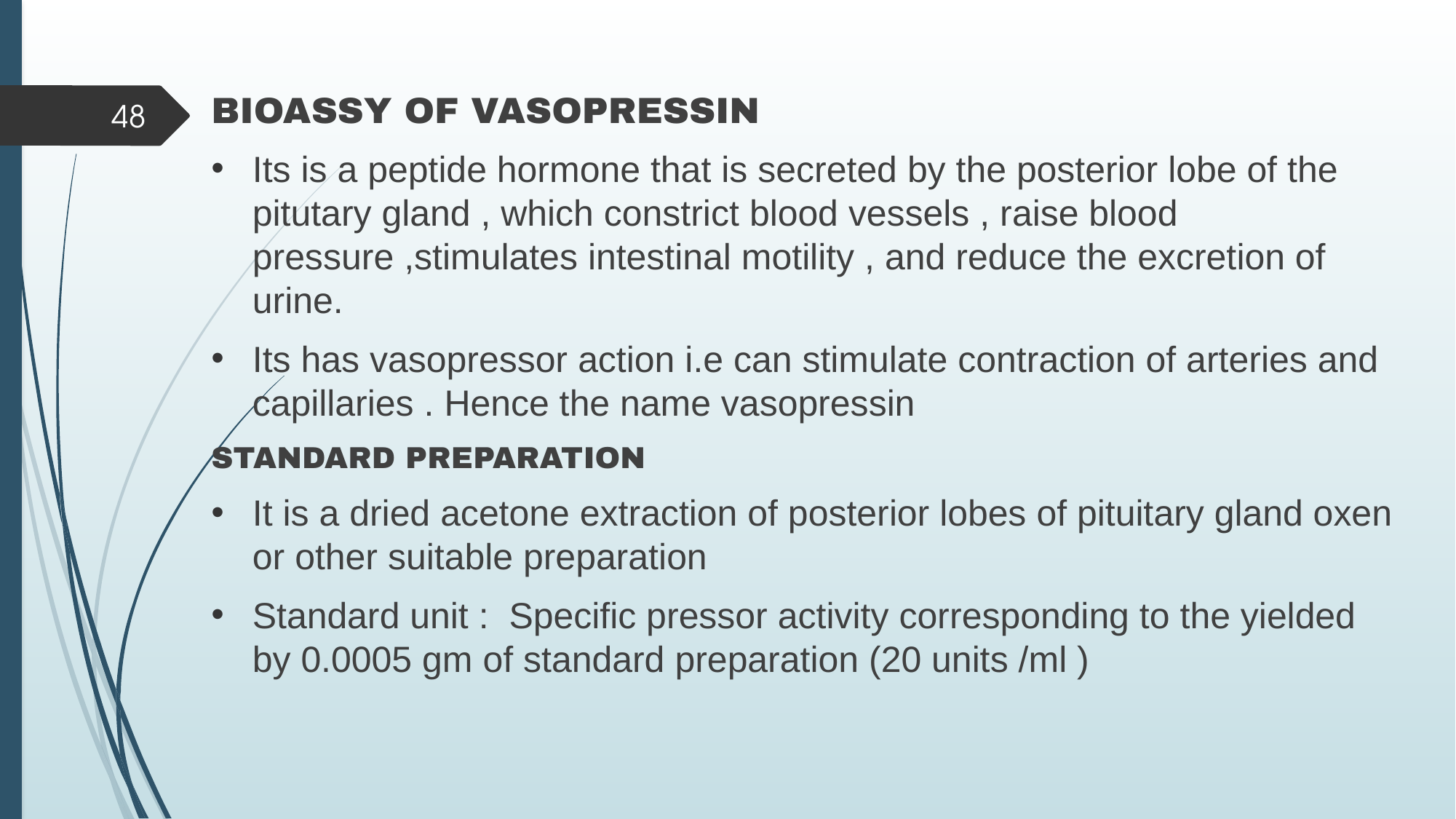

BIOASSY OF VASOPRESSIN
Its is a peptide hormone that is secreted by the posterior lobe of the pitutary gland , which constrict blood vessels , raise blood pressure ,stimulates intestinal motility , and reduce the excretion of urine.
Its has vasopressor action i.e can stimulate contraction of arteries and capillaries . Hence the name vasopressin
STANDARD PREPARATION
It is a dried acetone extraction of posterior lobes of pituitary gland oxen or other suitable preparation
Standard unit :  Specific pressor activity corresponding to the yielded by 0.0005 gm of standard preparation (20 units /ml )
48